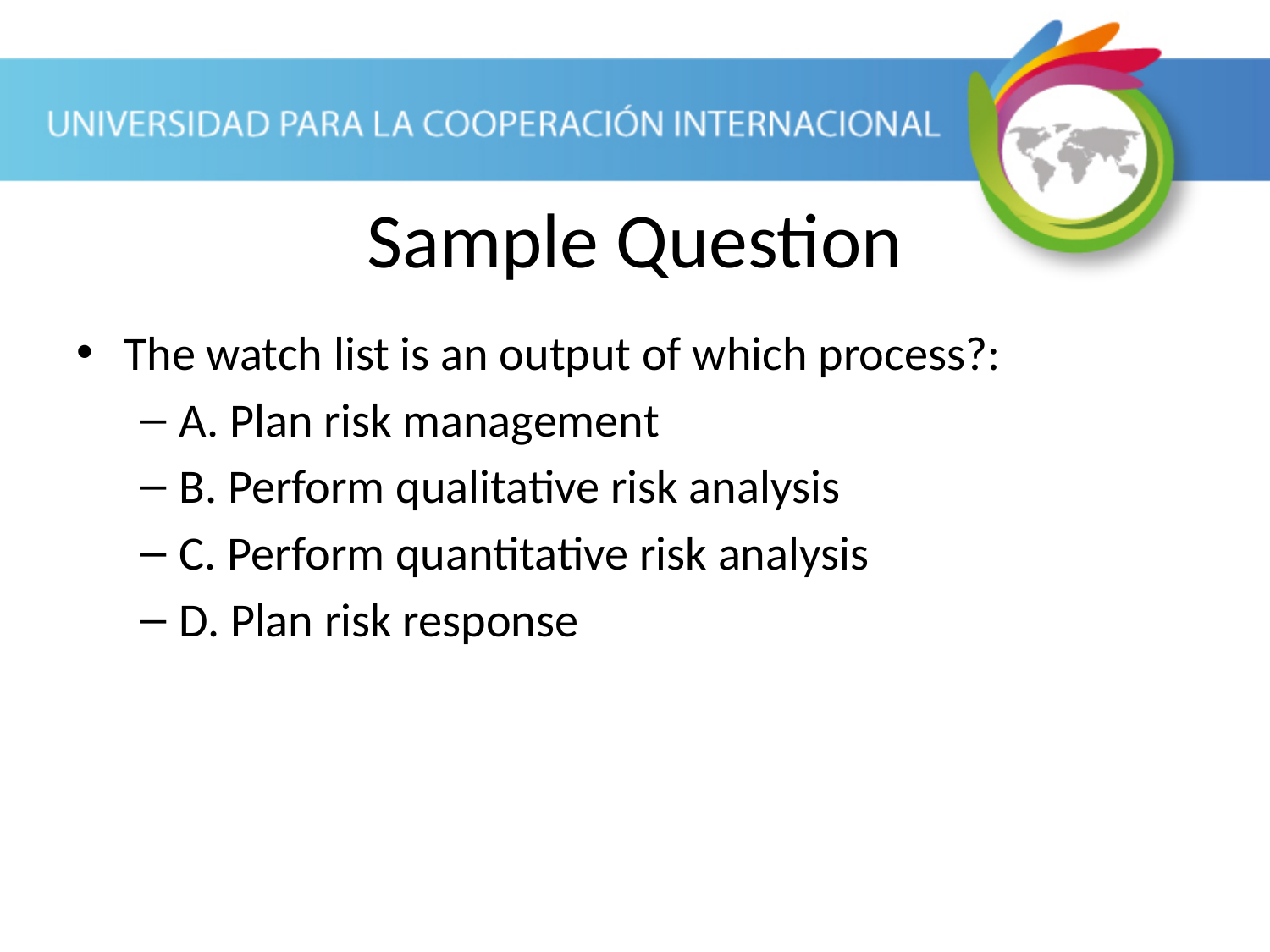

Sample Question
The watch list is an output of which process?:
A. Plan risk management
B. Perform qualitative risk analysis
C. Perform quantitative risk analysis
D. Plan risk response